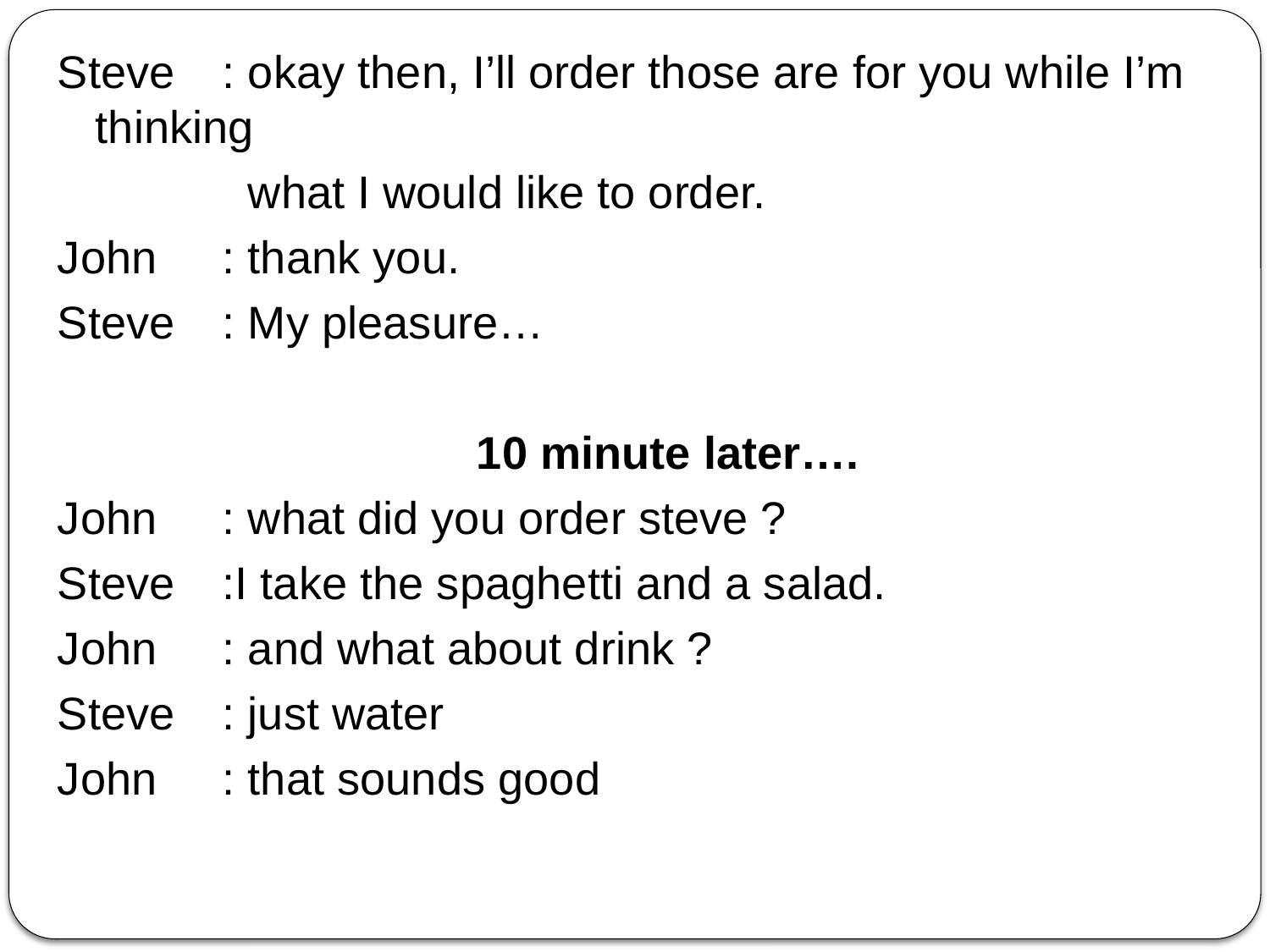

Steve	: okay then, I’ll order those are for you while I’m thinking
		  what I would like to order.
John	: thank you.
Steve	: My pleasure…

				10 minute later….
John 	: what did you order steve ?
Steve	:I take the spaghetti and a salad.
John	: and what about drink ?
Steve	: just water
John	: that sounds good